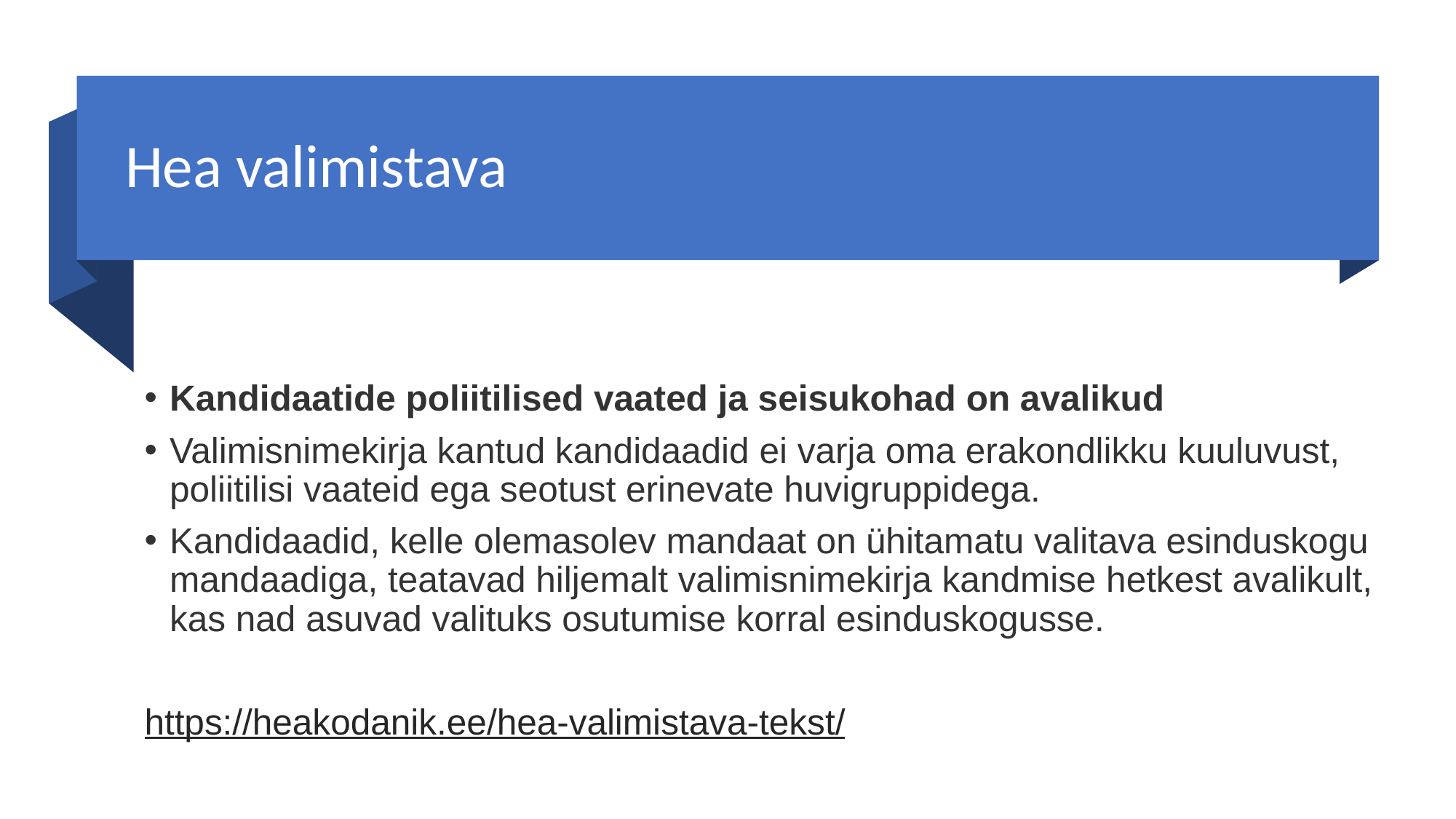

# Hea valimistava

Kandidaatide poliitilised vaated ja seisukohad on avalikud
Valimisnimekirja kantud kandidaadid ei varja oma erakondlikku kuuluvust, poliitilisi vaateid ega seotust erinevate huvigruppidega.
Kandidaadid, kelle olemasolev mandaat on ühitamatu valitava esinduskogu mandaadiga, teatavad hiljemalt valimisnimekirja kandmise hetkest avalikult, kas nad asuvad valituks osutumise korral esinduskogusse.

https://heakodanik.ee/hea-valimistava-tekst/